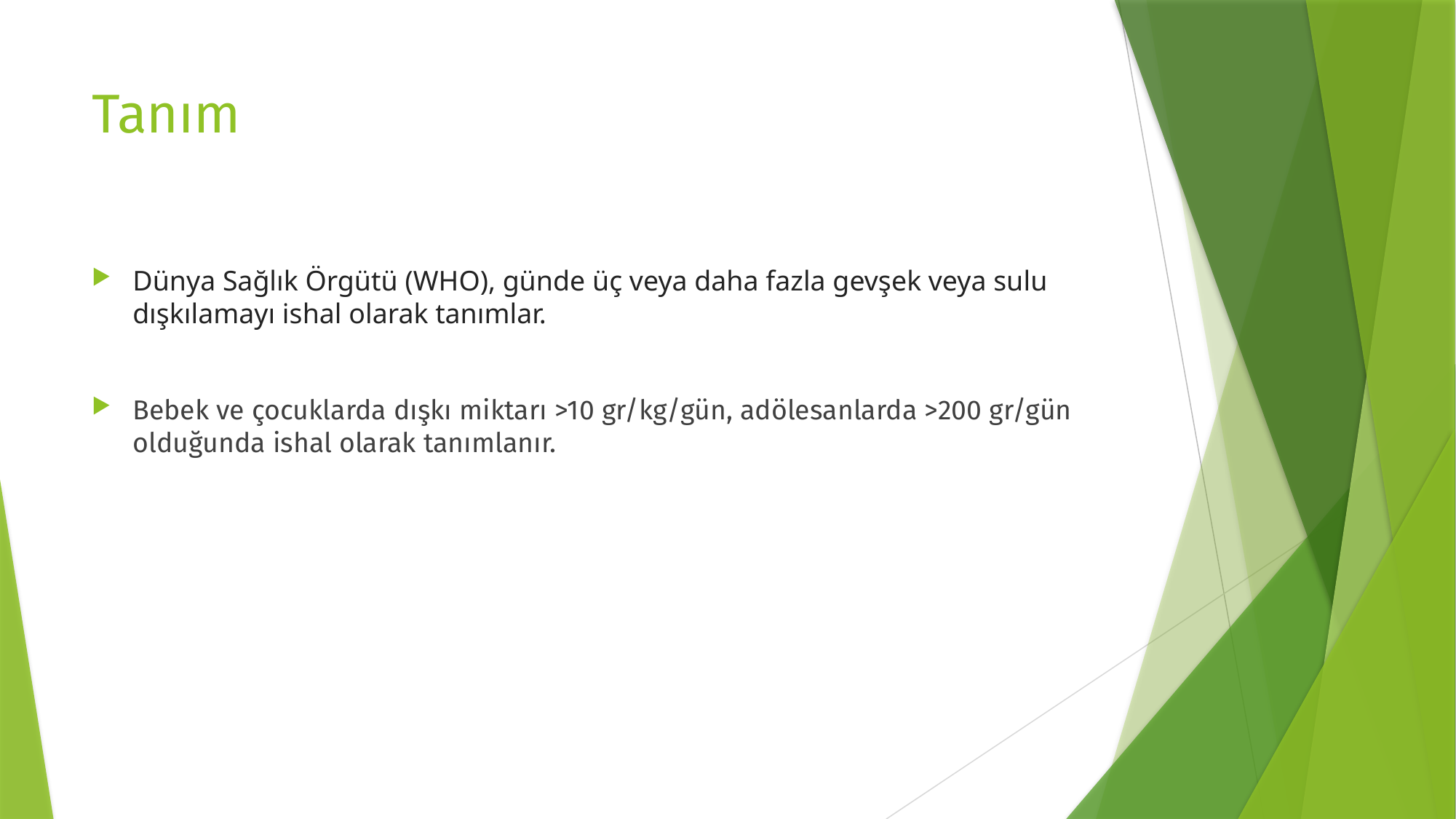

# Tanım
Dünya Sağlık Örgütü (WHO), günde üç veya daha fazla gevşek veya sulu dışkılamayı ishal olarak tanımlar.

Bebek ve çocuklarda dışkı miktarı >10 gr/kg/gün, adölesanlarda >200 gr/gün olduğunda ishal olarak tanımlanır.